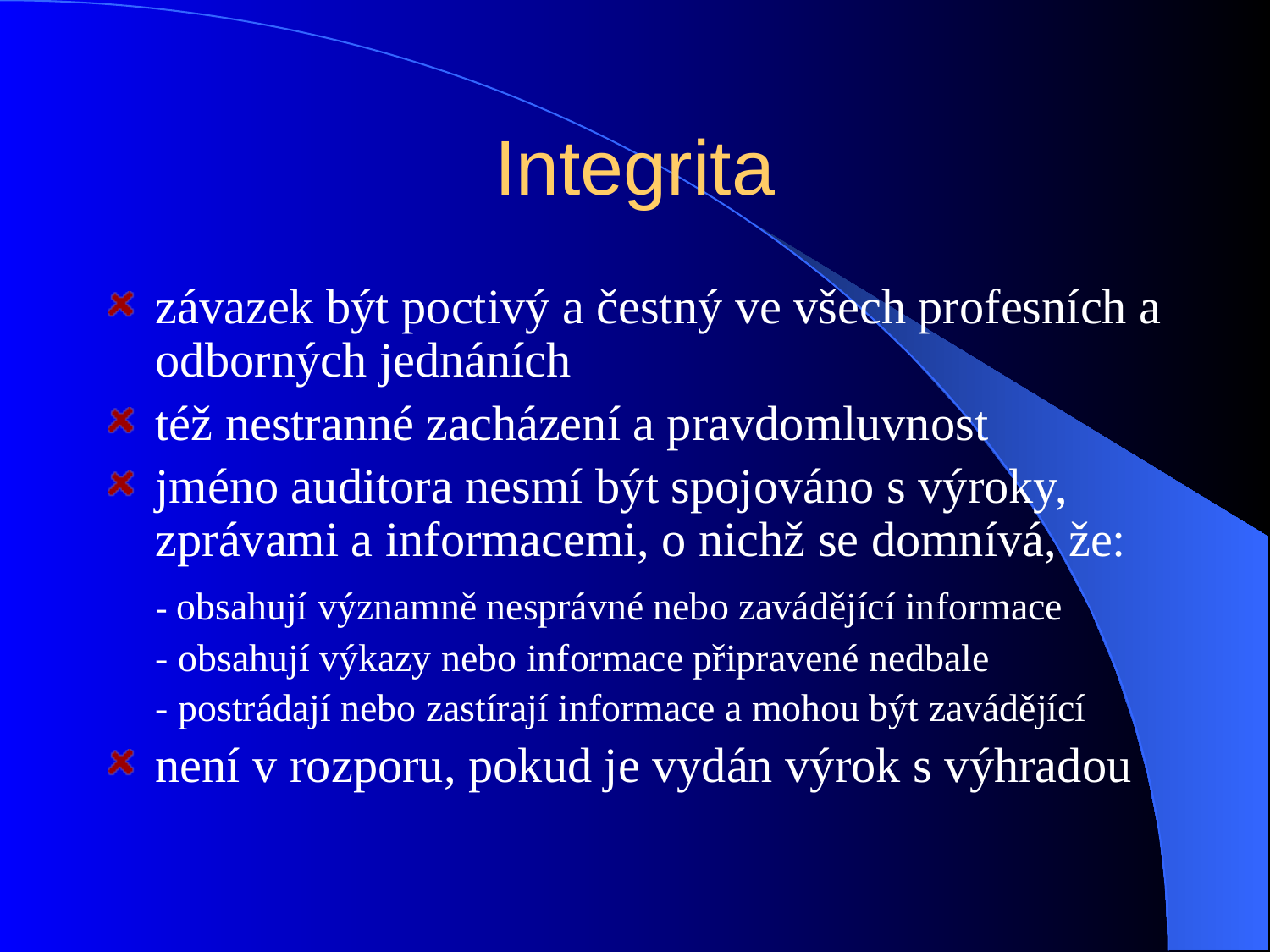

# Integrita
závazek být poctivý a čestný ve všech profesních a odborných jednáních
též nestranné zacházení a pravdomluvnost
jméno auditora nesmí být spojováno s výroky, zprávami a informacemi, o nichž se domnívá, že:
	- obsahují významně nesprávné nebo zavádějící informace
	- obsahují výkazy nebo informace připravené nedbale
	- postrádají nebo zastírají informace a mohou být zavádějící
není v rozporu, pokud je vydán výrok s výhradou